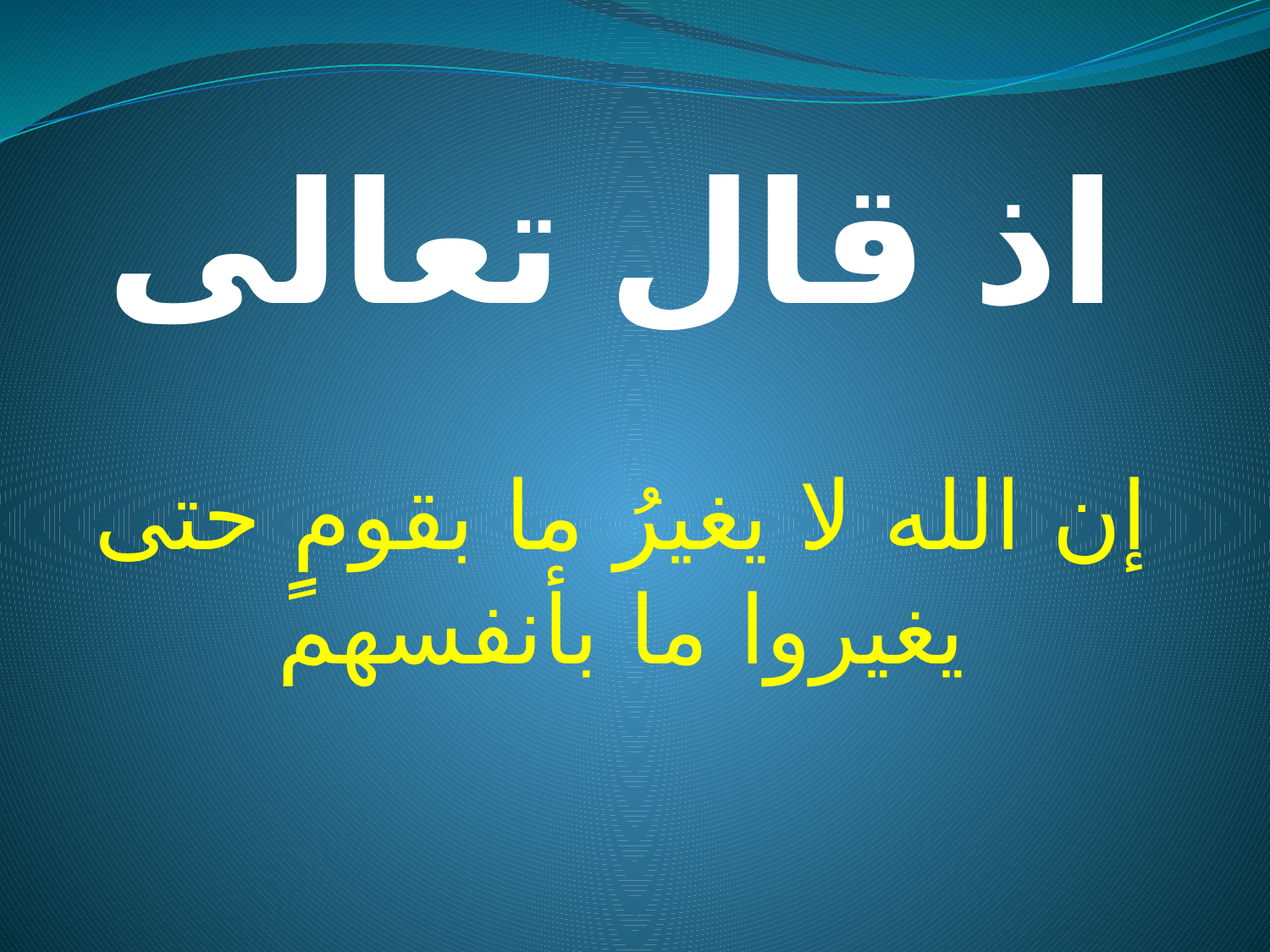

# اذ قال تعالى
إن الله لا يغيرُ ما بقومٍِِ حتى يغيروا ما بأنفسهم